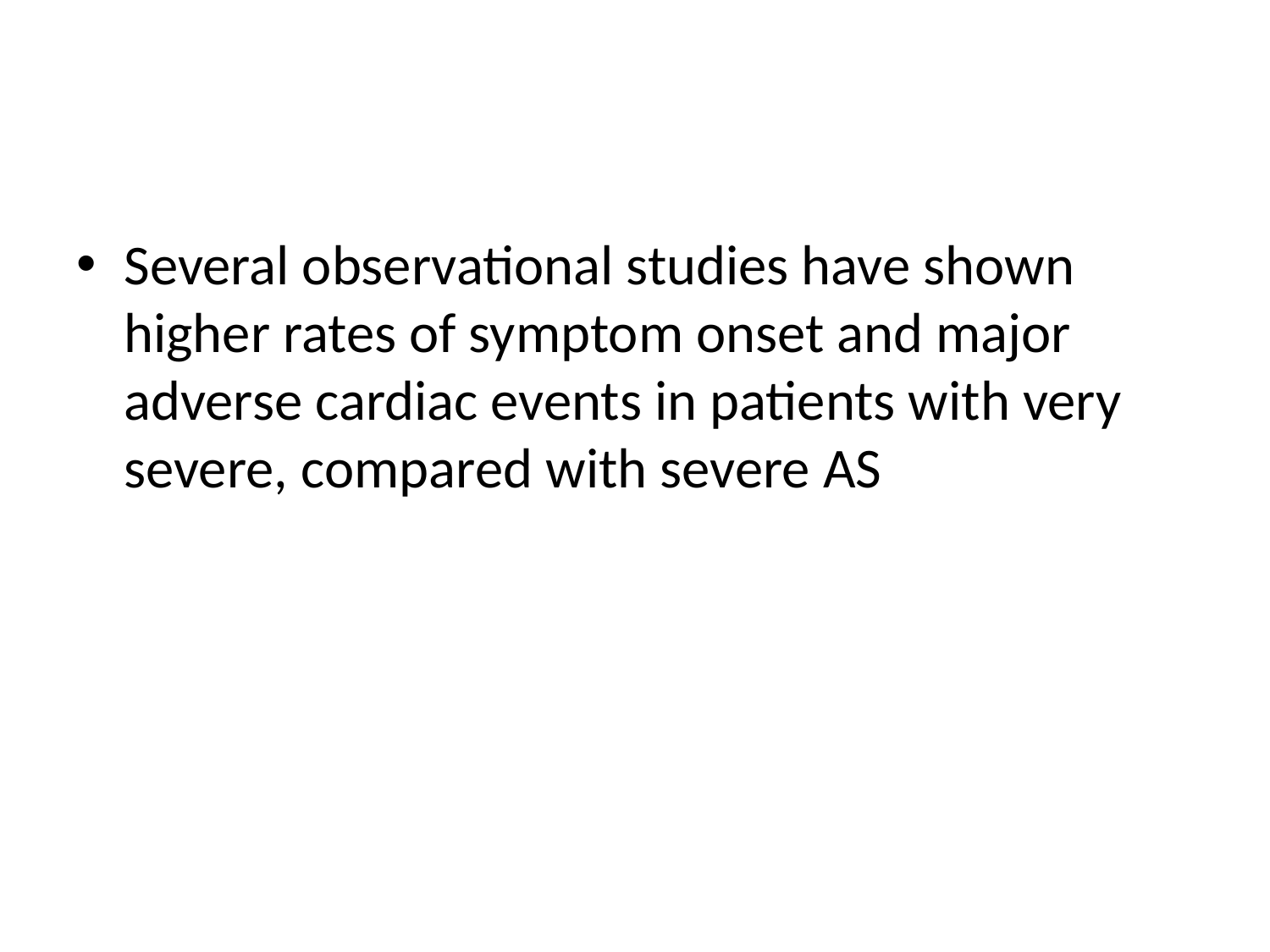

#
Several observational studies have shown higher rates of symptom onset and major adverse cardiac events in patients with very severe, compared with severe AS